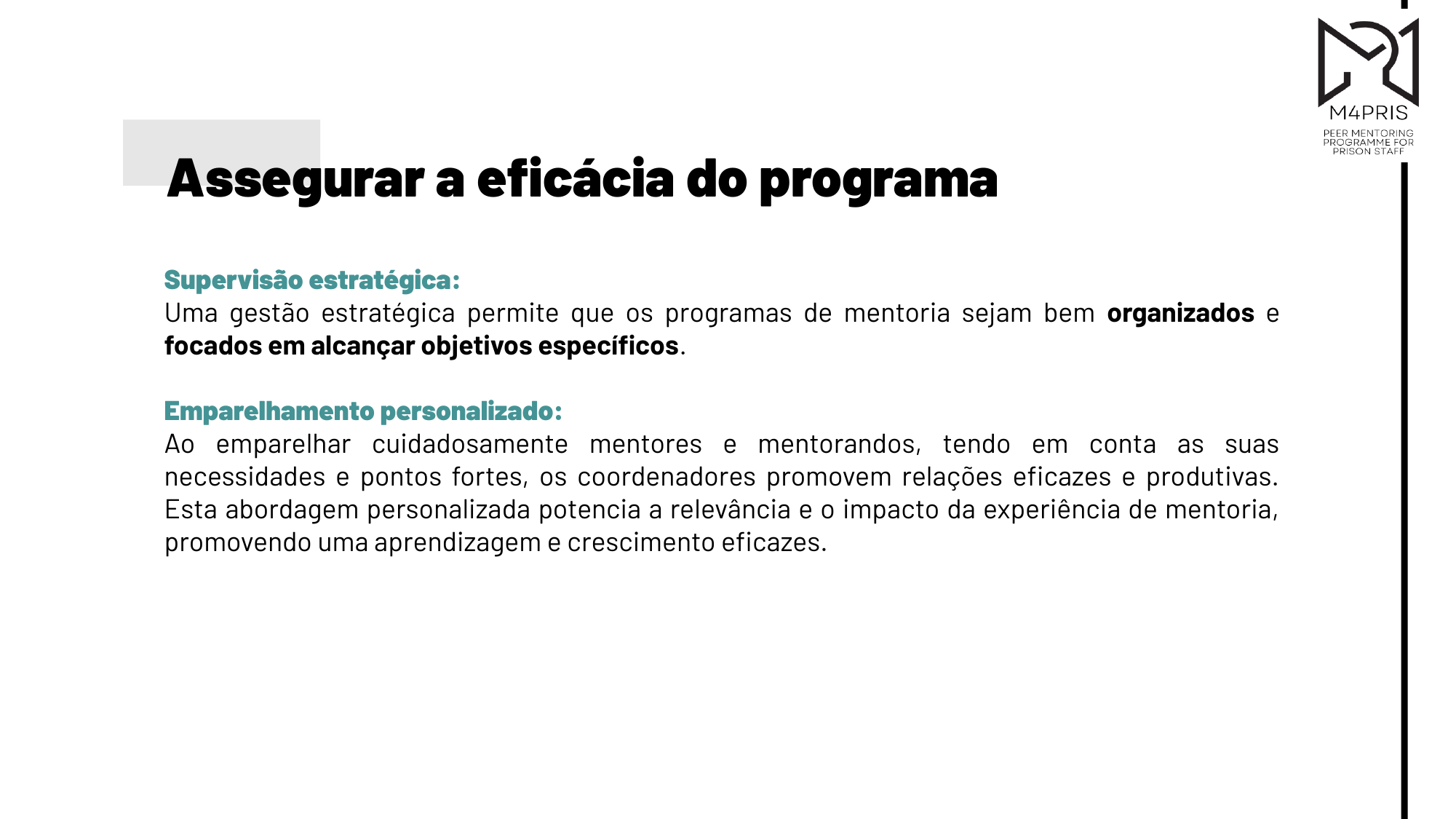

Assegurar a eficácia do programa

Supervisão estratégica:
Uma gestão estratégica permite que os programas de mentoria sejam bem organizados e focados em alcançar objetivos específicos.

Emparelhamento personalizado:
Ao emparelhar cuidadosamente mentores e mentorandos, tendo em conta as suas necessidades e pontos fortes, os coordenadores promovem relações eficazes e produtivas. Esta abordagem personalizada potencia a relevância e o impacto da experiência de mentoria, promovendo uma aprendizagem e crescimento eficazes.